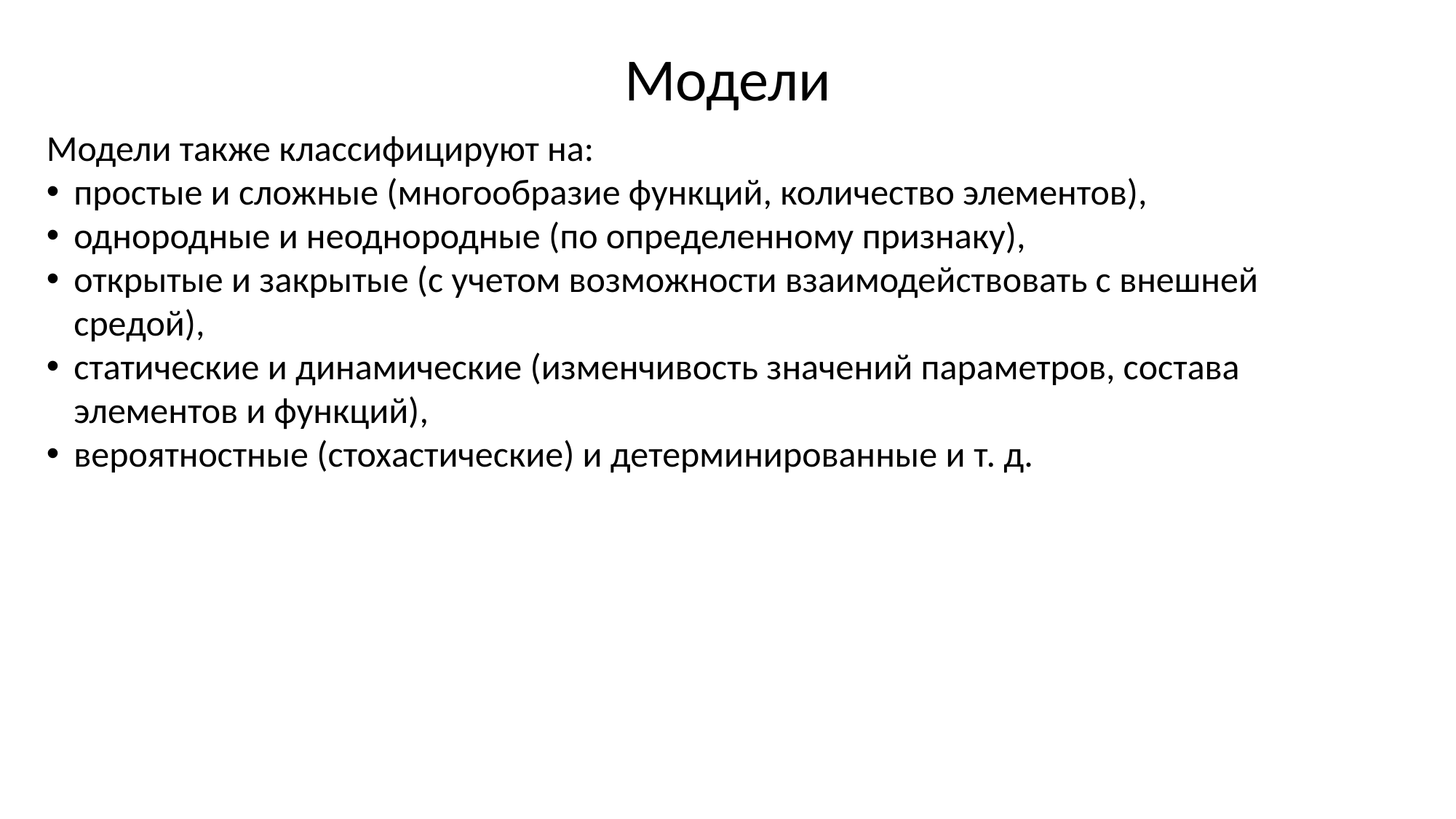

# Модели
Модели также классифицируют на:
простые и сложные (многообразие функций, количество элементов),
однородные и неоднородные (по определенному признаку),
открытые и закрытые (с учетом возможности взаимодействовать с внешней средой),
статические и динамические (изменчивость значений параметров, состава элементов и функций),
вероятностные (стохастические) и детерминированные и т. д.